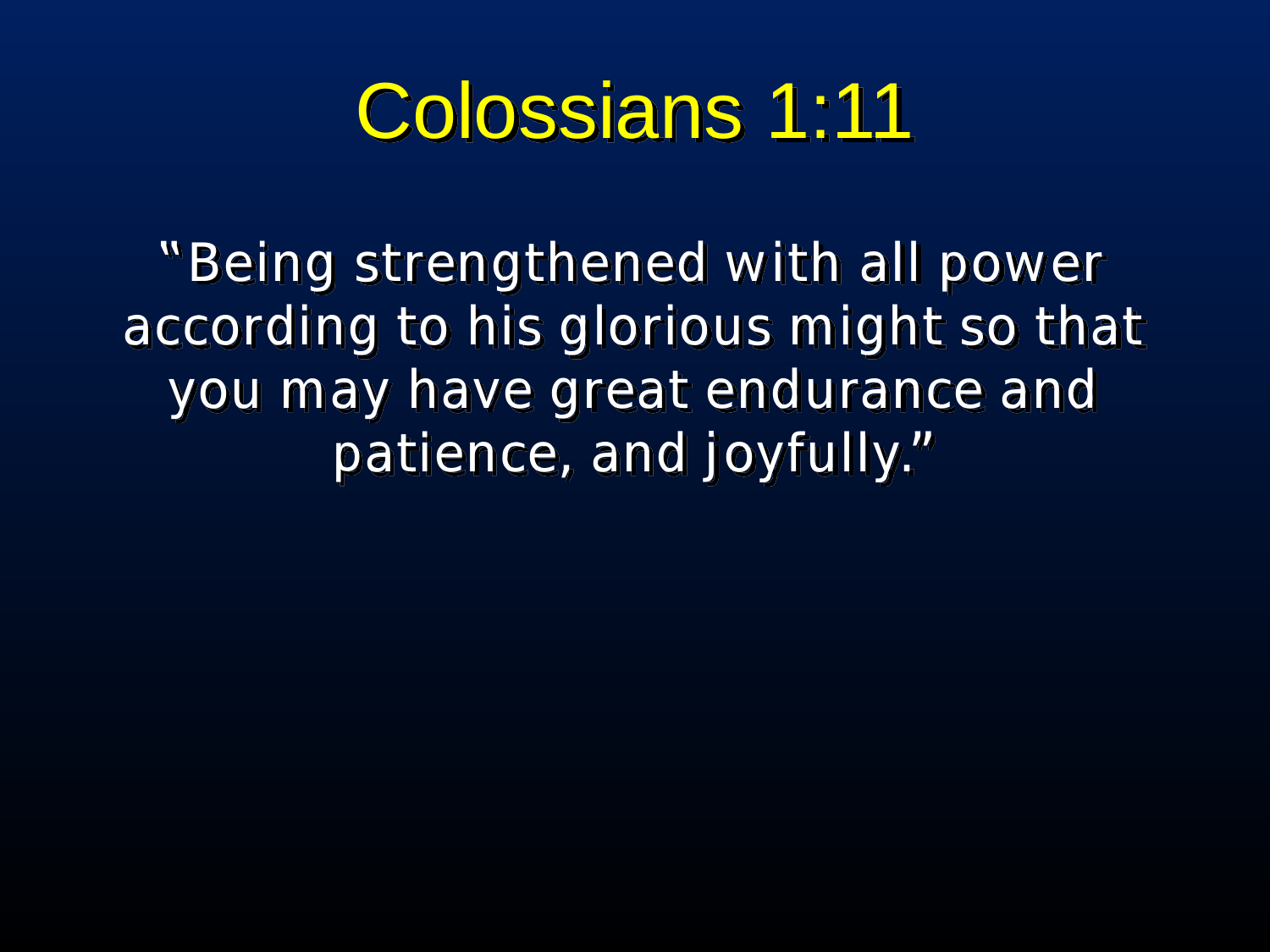

Colossians 1:11
“Being strengthened with all power according to his glorious might so that you may have great endurance and patience, and joyfully.”